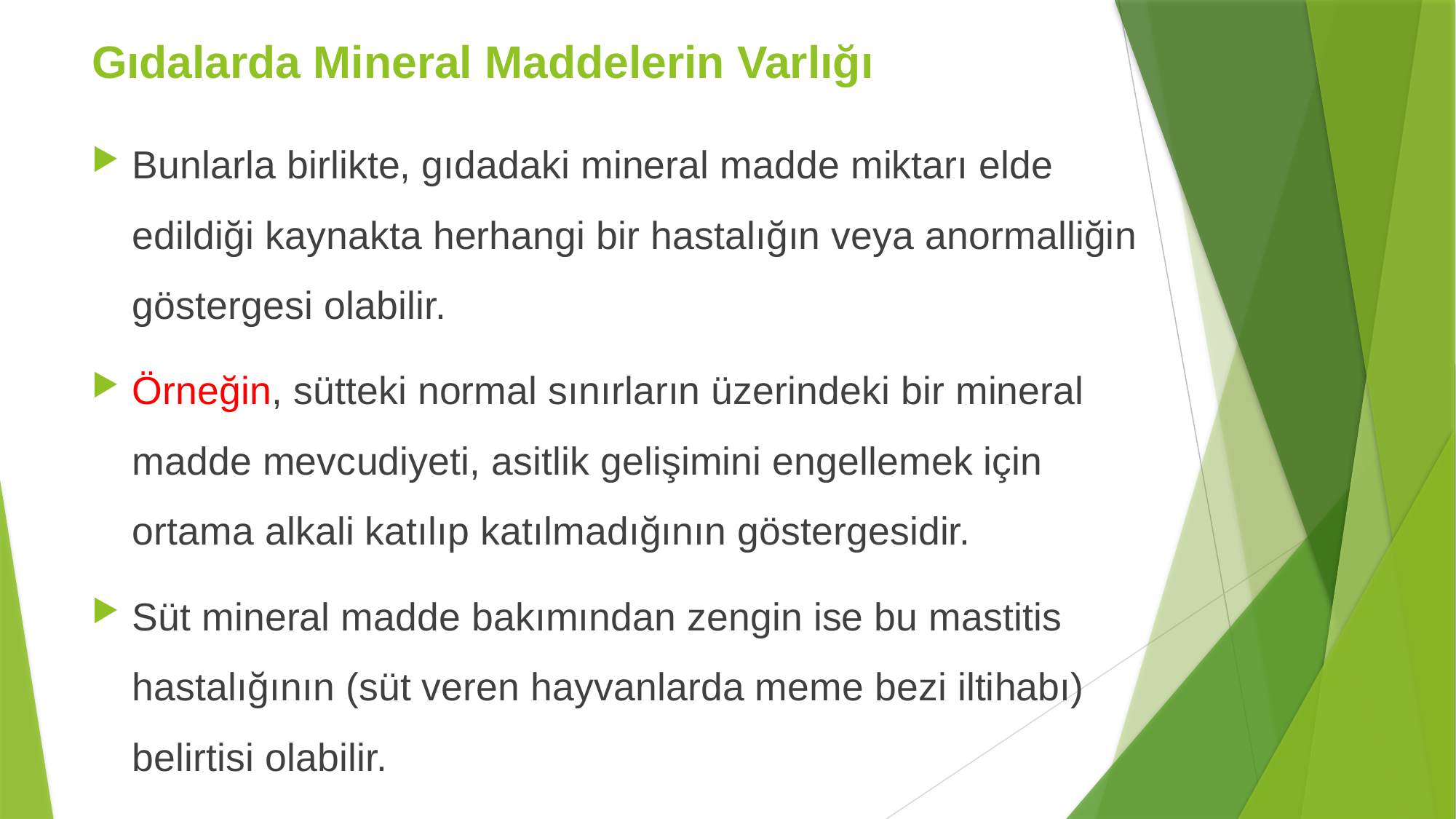

Gıdalarda Mineral Maddelerin Varlığı
Bunlarla birlikte, gıdadaki mineral madde miktarı elde edildiği kaynakta herhangi bir hastalığın veya anormalliğin göstergesi olabilir.
Örneğin, sütteki normal sınırların üzerindeki bir mineral madde mevcudiyeti, asitlik gelişimini engellemek için ortama alkali katılıp katılmadığının göstergesidir.
Süt mineral madde bakımından zengin ise bu mastitis hastalığının (süt veren hayvanlarda meme bezi iltihabı) belirtisi olabilir.